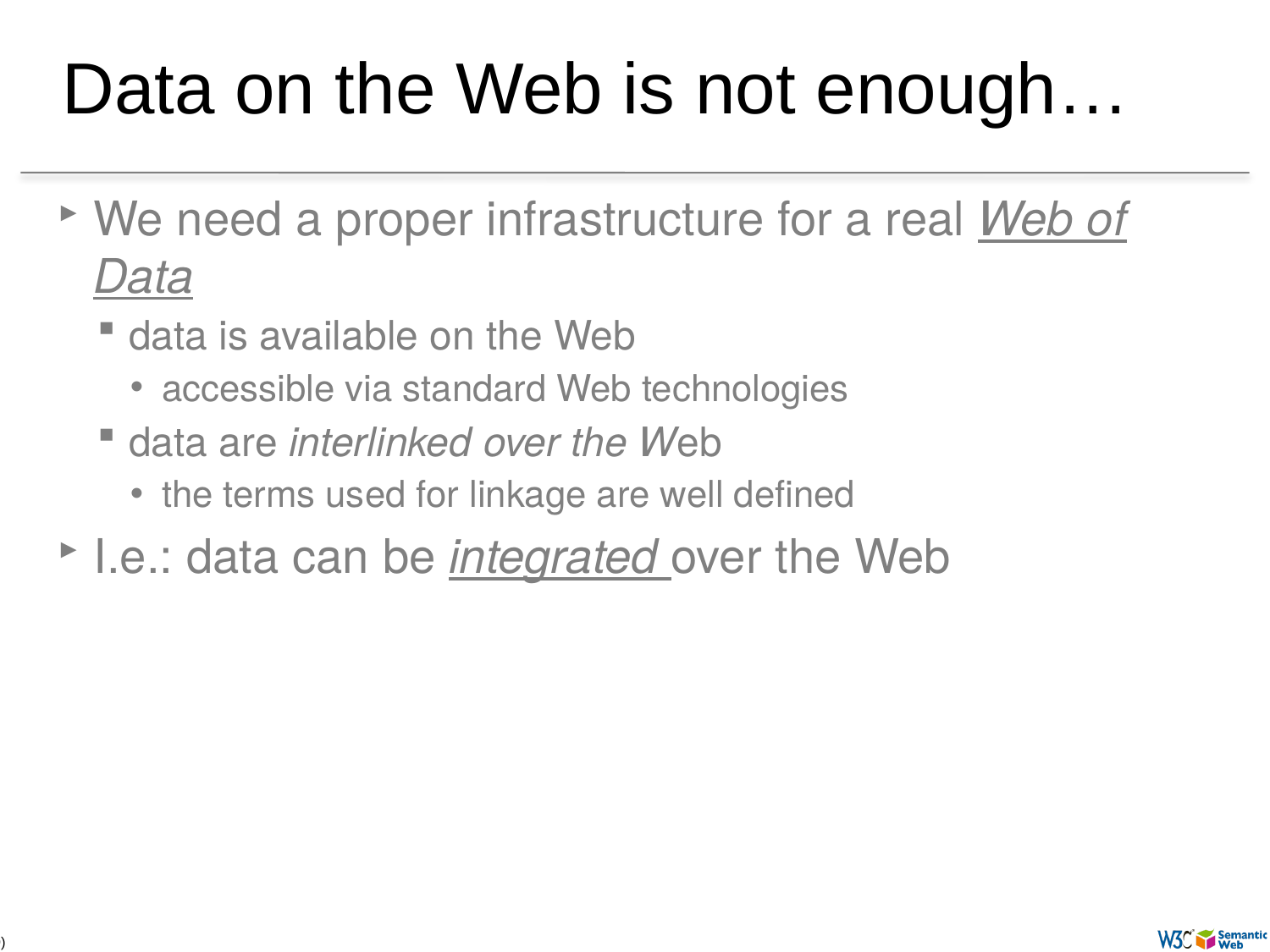

# Data on the Web is not enough…
We need a proper infrastructure for a real Web of Data
data is available on the Web
accessible via standard Web technologies
data are interlinked over the Web
the terms used for linkage are well defined
I.e.: data can be integrated over the Web